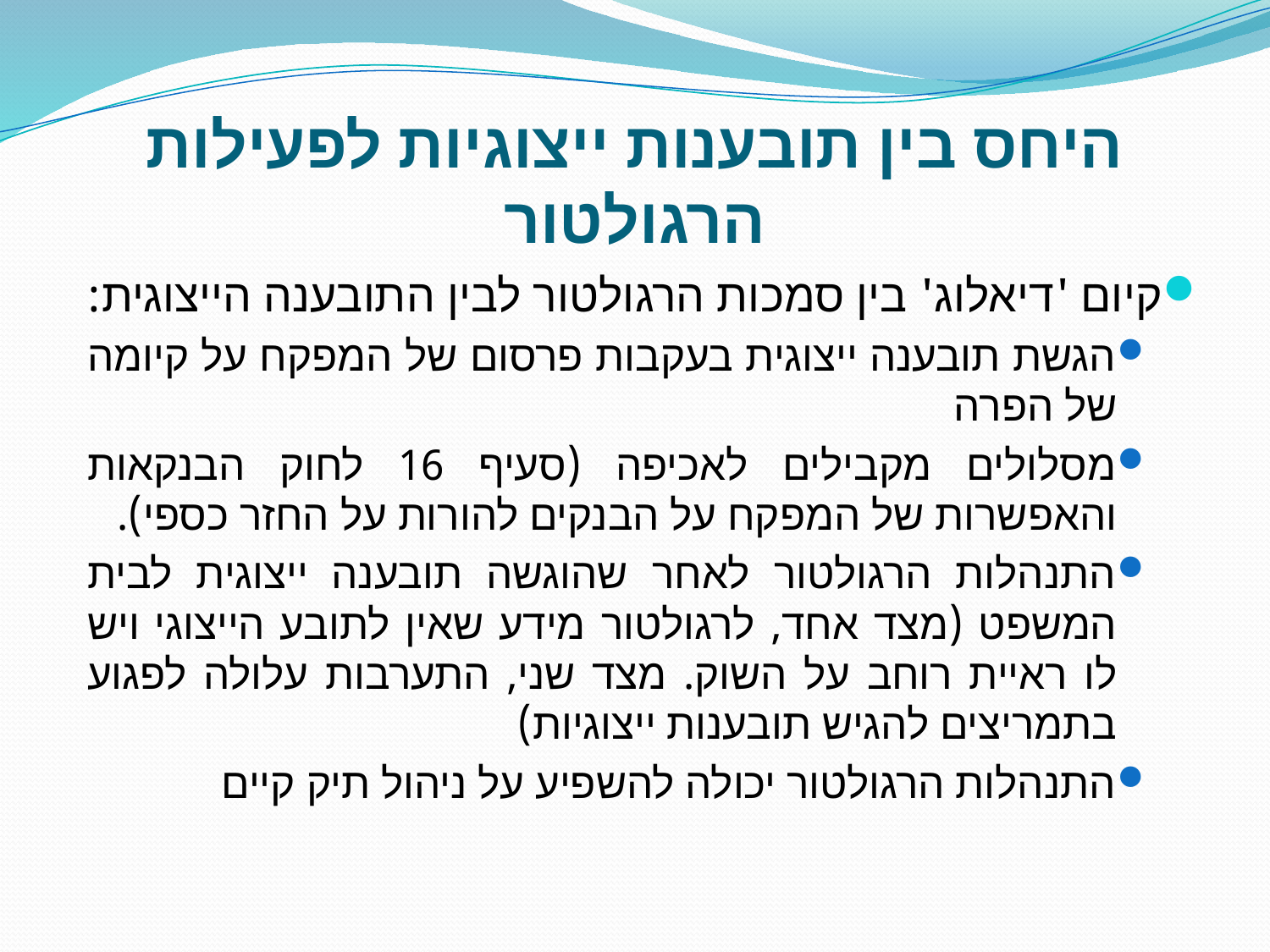

# היחס בין תובענות ייצוגיות לפעילות הרגולטור
קיום 'דיאלוג' בין סמכות הרגולטור לבין התובענה הייצוגית:
הגשת תובענה ייצוגית בעקבות פרסום של המפקח על קיומה של הפרה
מסלולים מקבילים לאכיפה (סעיף 16 לחוק הבנקאות והאפשרות של המפקח על הבנקים להורות על החזר כספי).
התנהלות הרגולטור לאחר שהוגשה תובענה ייצוגית לבית המשפט (מצד אחד, לרגולטור מידע שאין לתובע הייצוגי ויש לו ראיית רוחב על השוק. מצד שני, התערבות עלולה לפגוע בתמריצים להגיש תובענות ייצוגיות)
התנהלות הרגולטור יכולה להשפיע על ניהול תיק קיים